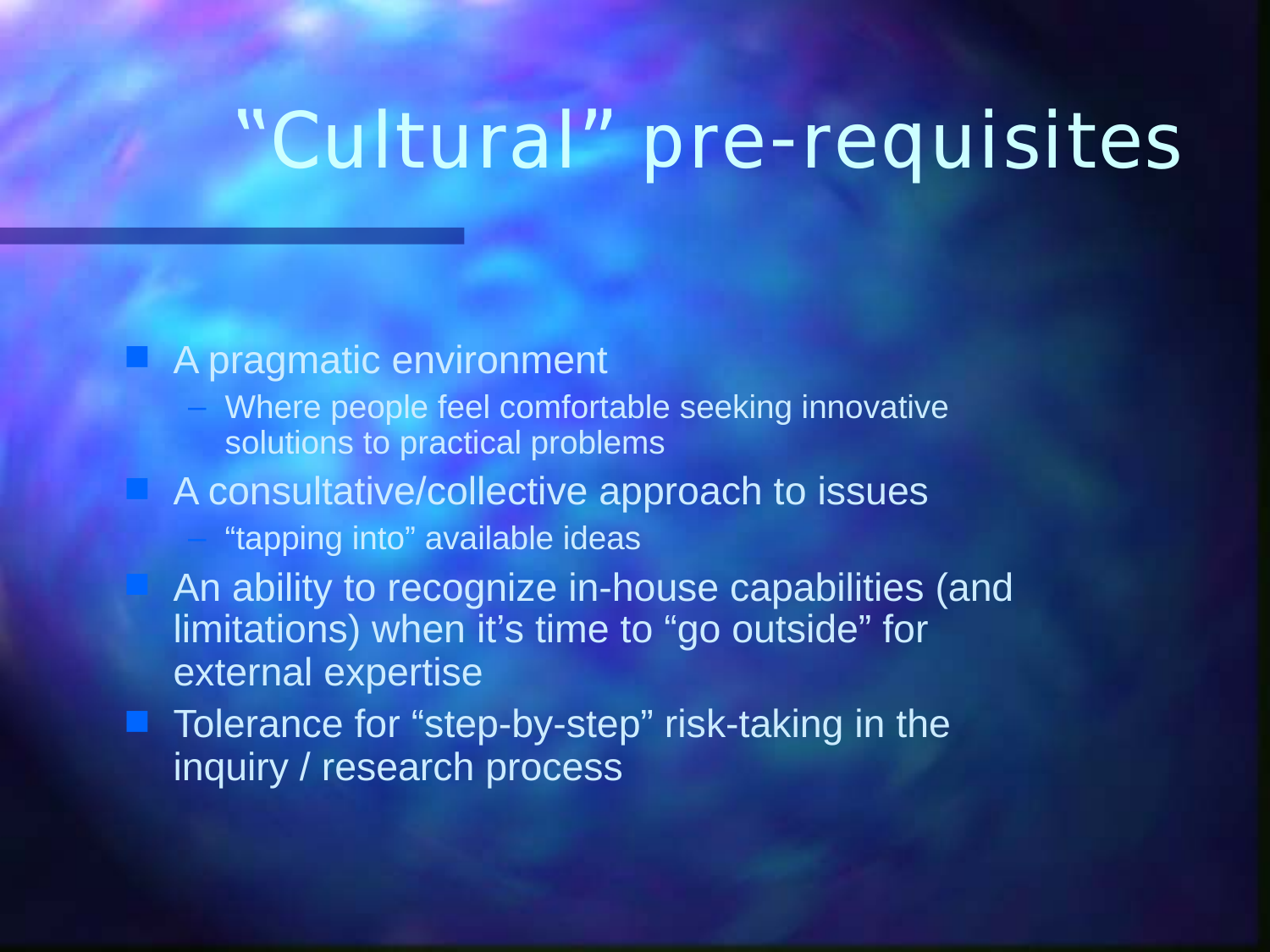

# “Cultural” pre-requisites
A pragmatic environment
Where people feel comfortable seeking innovative solutions to practical problems
A consultative/collective approach to issues
“tapping into” available ideas
An ability to recognize in-house capabilities (and limitations) when it’s time to “go outside” for external expertise
Tolerance for “step-by-step” risk-taking in the inquiry / research process